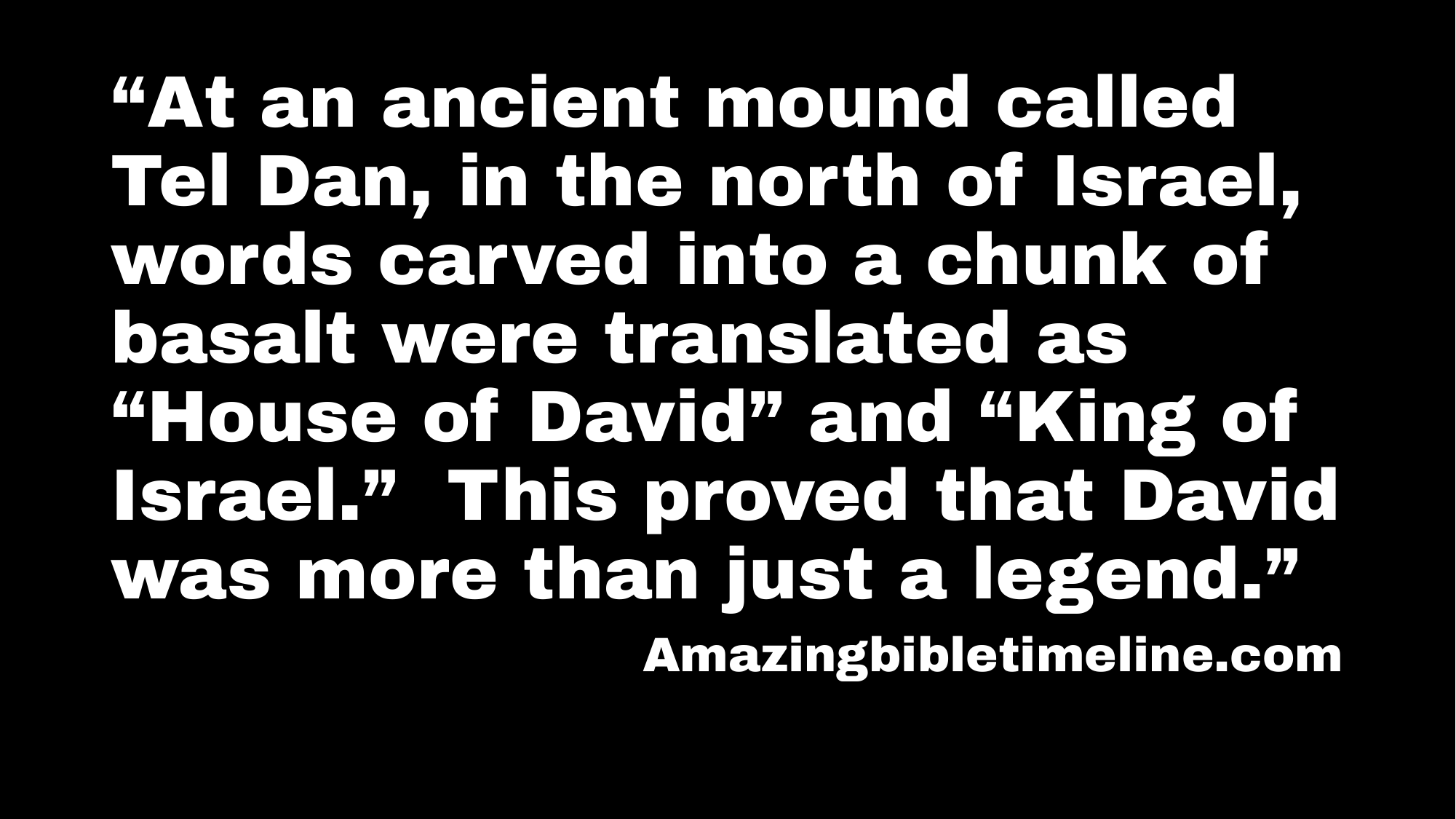

“At an ancient mound called Tel Dan, in the north of Israel, words carved into a chunk of basalt were translated as “House of David” and “King of Israel.”  This proved that David was more than just a legend.”
Amazingbibletimeline.com